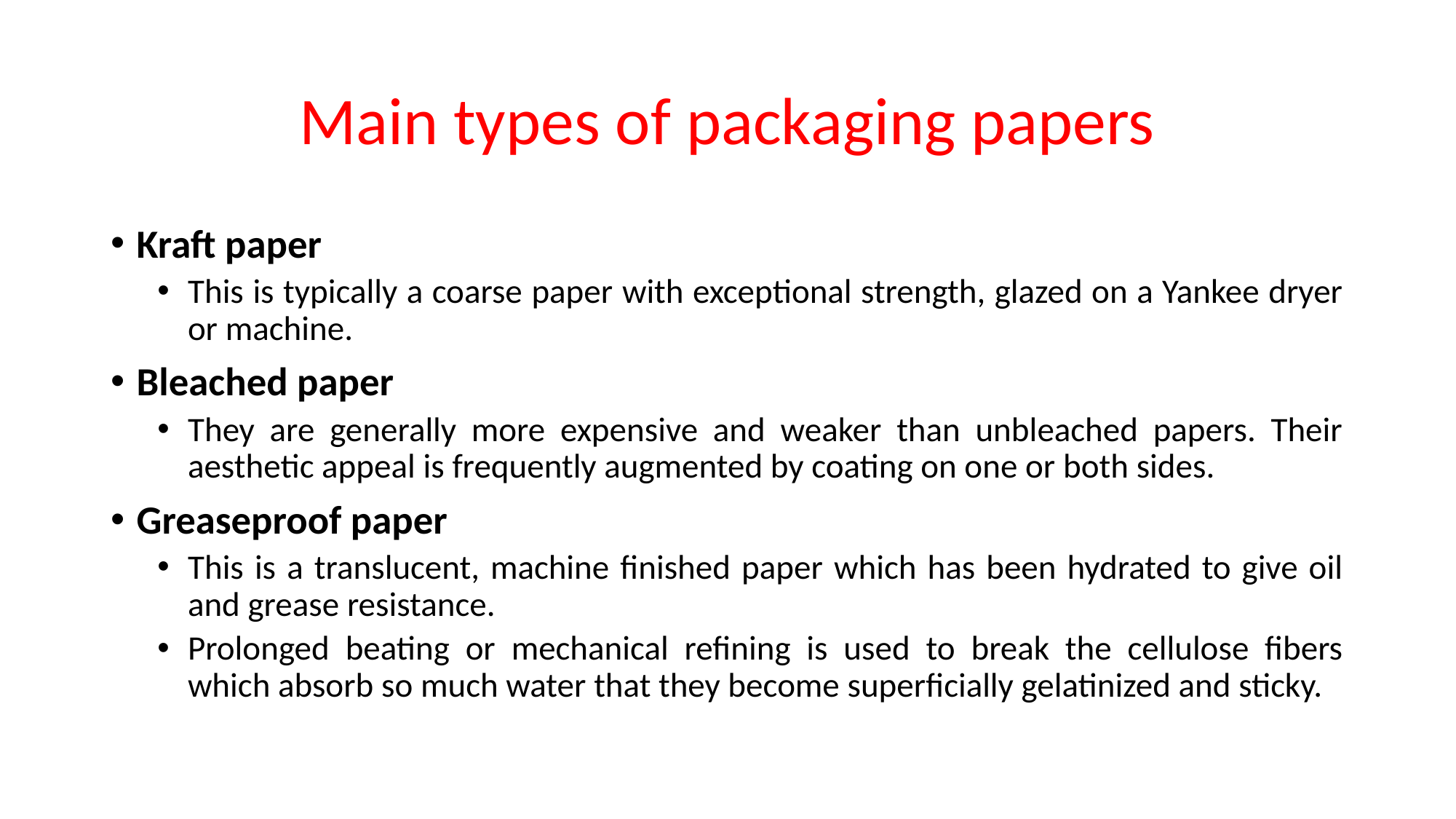

# Main types of packaging papers
Kraft paper
This is typically a coarse paper with exceptional strength, glazed on a Yankee dryer or machine.
Bleached paper
They are generally more expensive and weaker than unbleached papers. Their aesthetic appeal is frequently augmented by coating on one or both sides.
Greaseproof paper
This is a translucent, machine finished paper which has been hydrated to give oil and grease resistance.
Prolonged beating or mechanical refining is used to break the cellulose fibers which absorb so much water that they become superficially gelatinized and sticky.